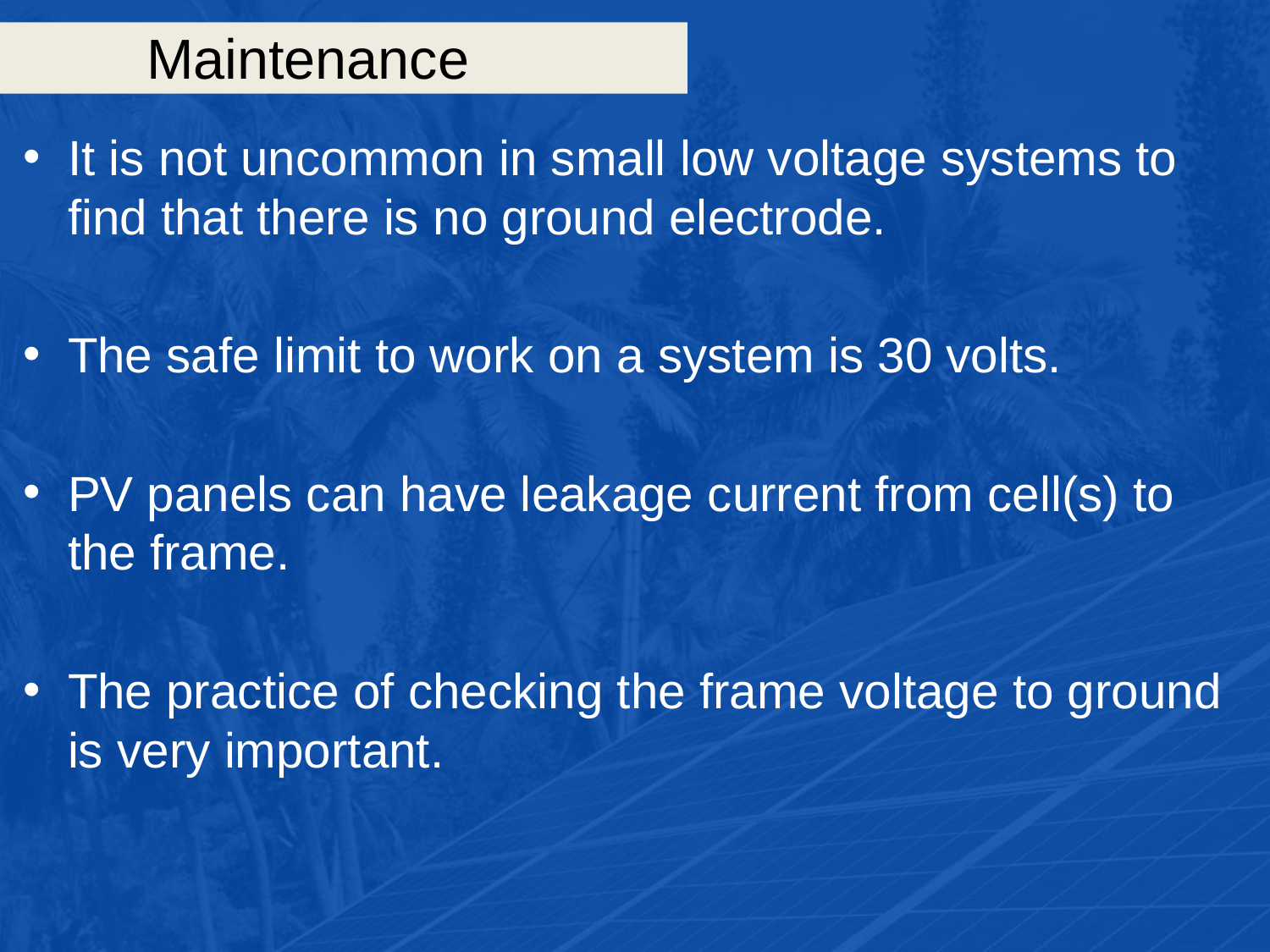

# Maintenance
It is not uncommon in small low voltage systems to find that there is no ground electrode.

The safe limit to work on a system is 30 volts.

PV panels can have leakage current from cell(s) to the frame.

The practice of checking the frame voltage to ground is very important.